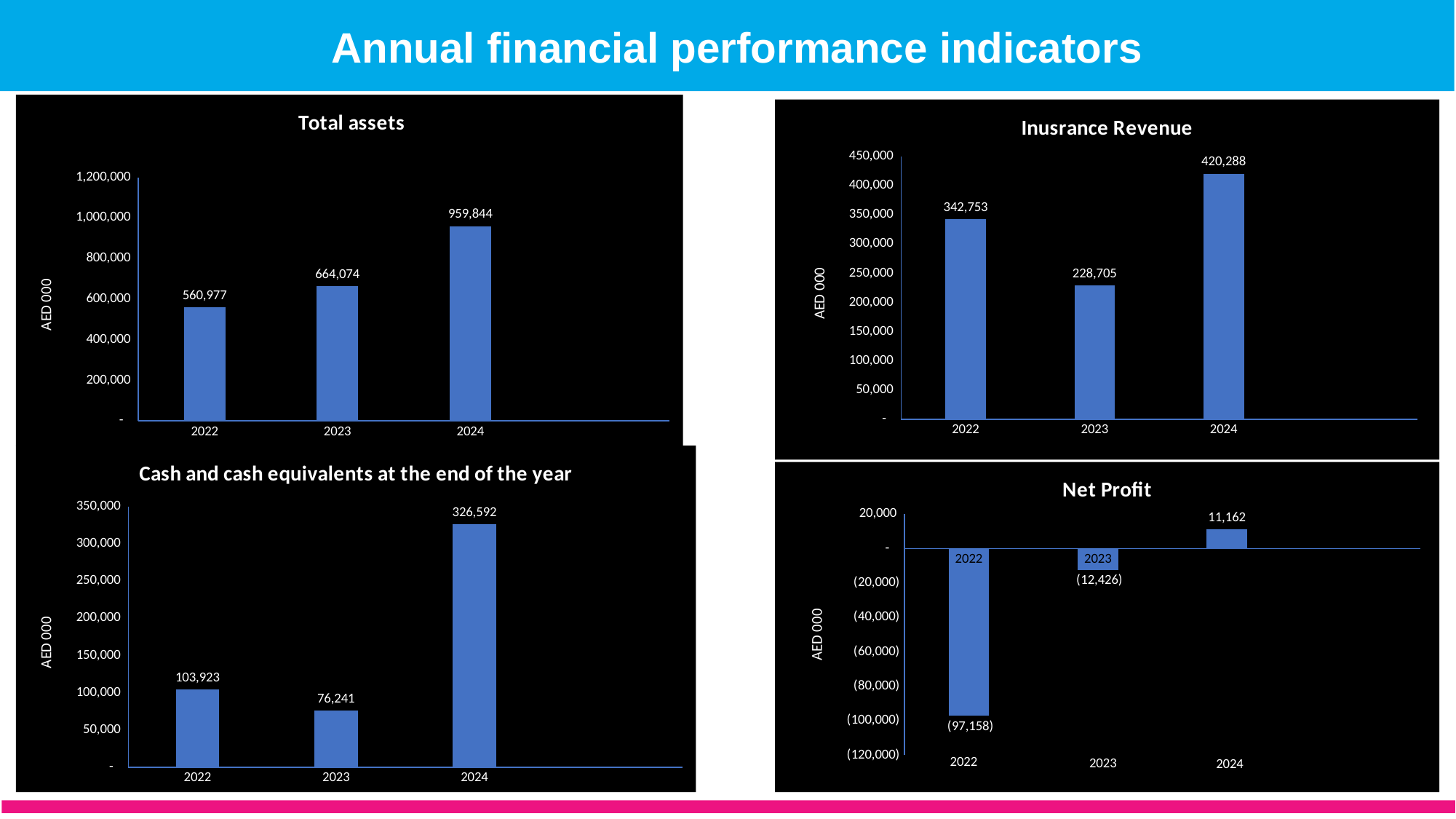

Annual financial performance indicators

### Chart:

| Category |  Total assets
  |
|---|---|
| 2022 | 560977.0 |
| 2023 | 664074.0 |
| 2024 | 959844.0 |
|  | None |

### Chart:

| Category |  Inusrance Revenue
  |
|---|---|
| 2022 | 342753.0 |
| 2023 | 228705.0 |
| 2024 | 420288.0 |
|  | None |

### Chart:

| Category |  Cash and cash equivalents at the end of the year  |
|---|---|
| 2022 | 103923.0 |
| 2023 | 76241.0 |
| 2024 | 326592.0 |
|  | None |

### Chart:

| Category |  Net Profit
  |
|---|---|
| 2022 | -97158.0 |
| 2023 | -12426.0 |
| 2024 | 11162.0 |
|  | None |